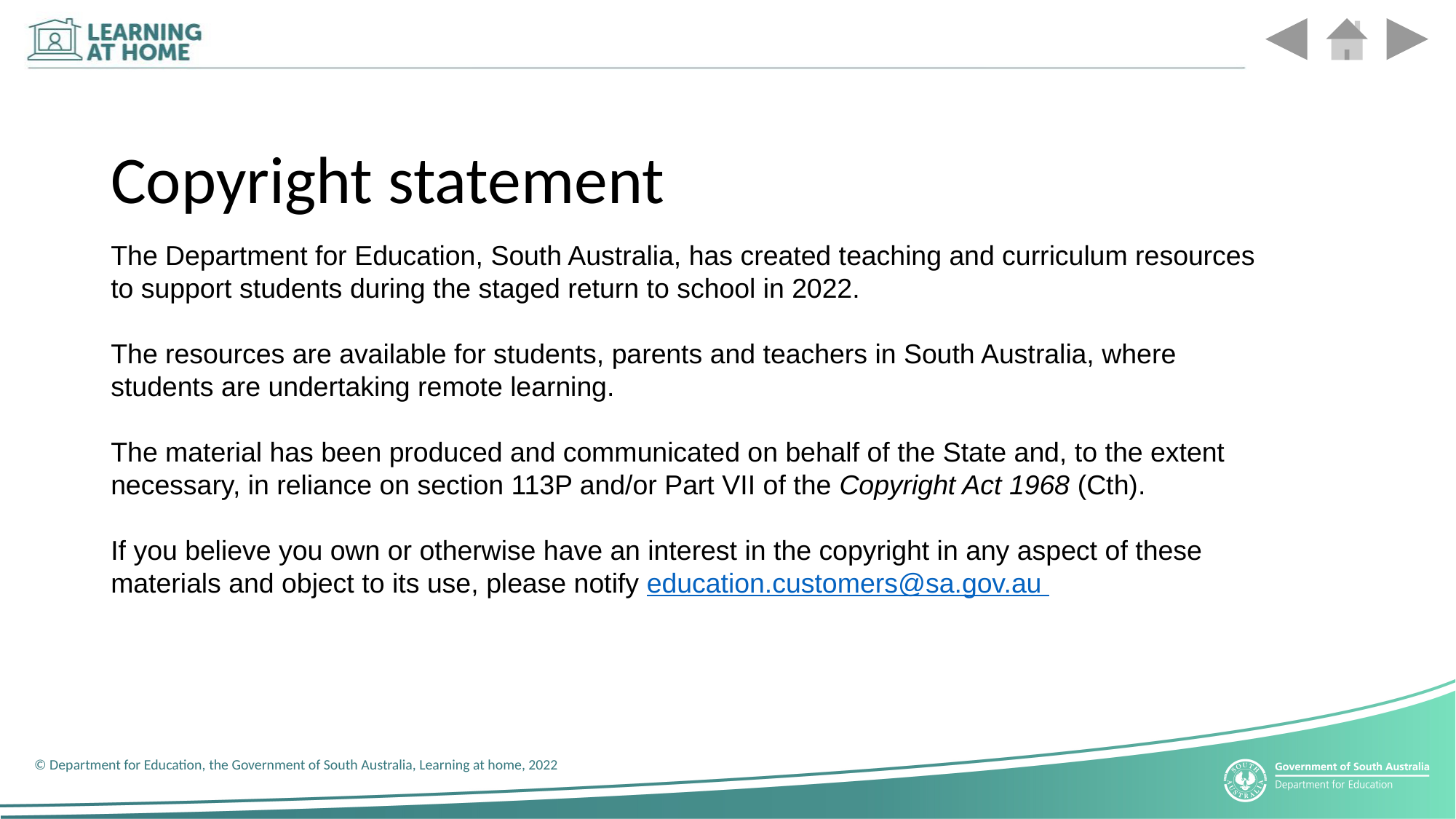

© Department for Education, the Government of South Australia, Learning at home, 2022